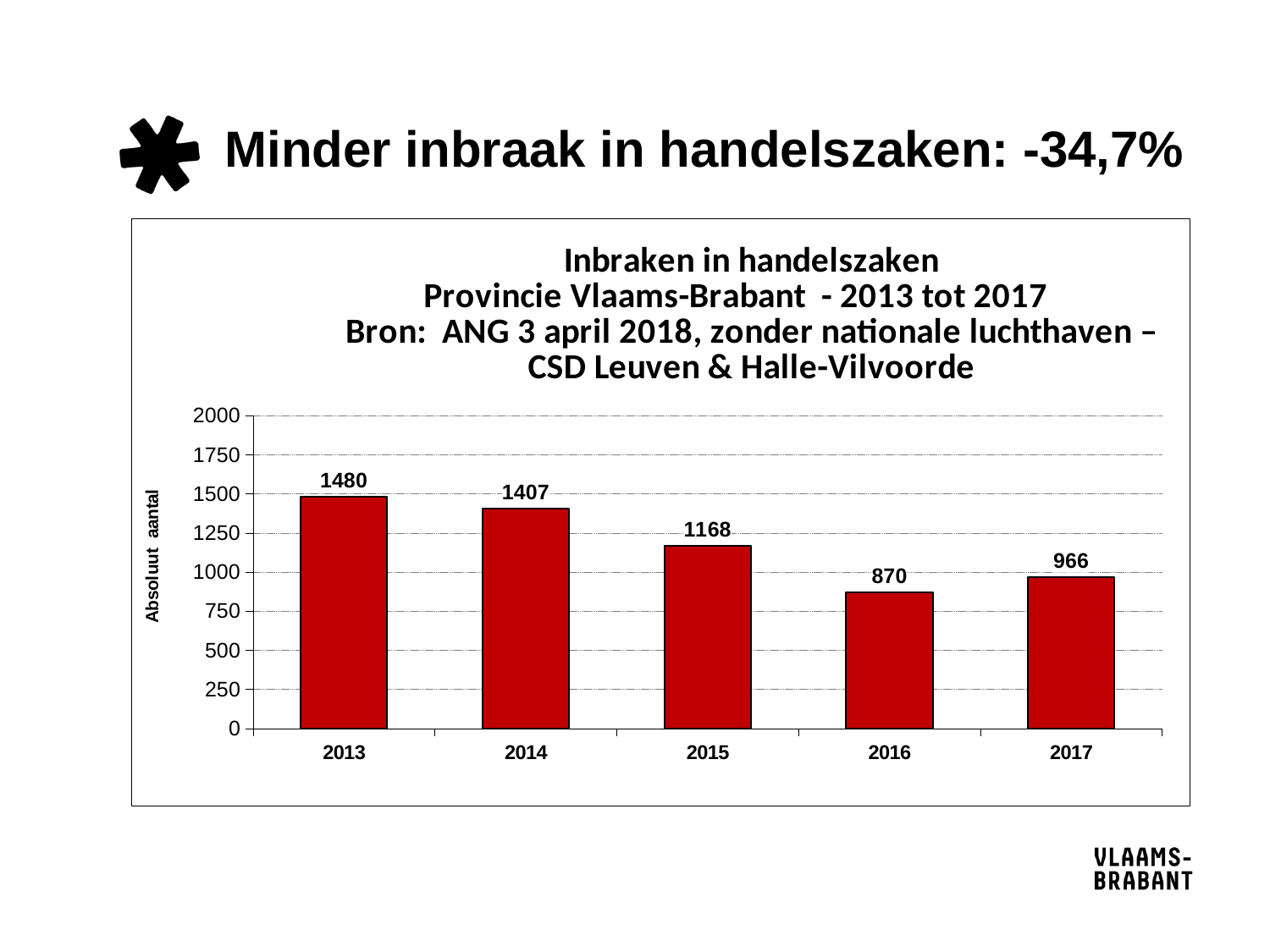

# Minder inbraak in handelszaken: -34,7%

### Chart: Inbraken in handelszaken
Provincie Vlaams-Brabant  - 2013 tot 2017
Bron:  ANG 3 april 2018, zonder nationale luchthaven – CSD Leuven & Halle-Vilvoorde

| Category | Provincie |
|---|---|
| 2013 | 1480.0 |
| 2014 | 1407.0 |
| 2015 | 1168.0 |
| 2016 | 870.0 |
| 2017 | 966.0 |